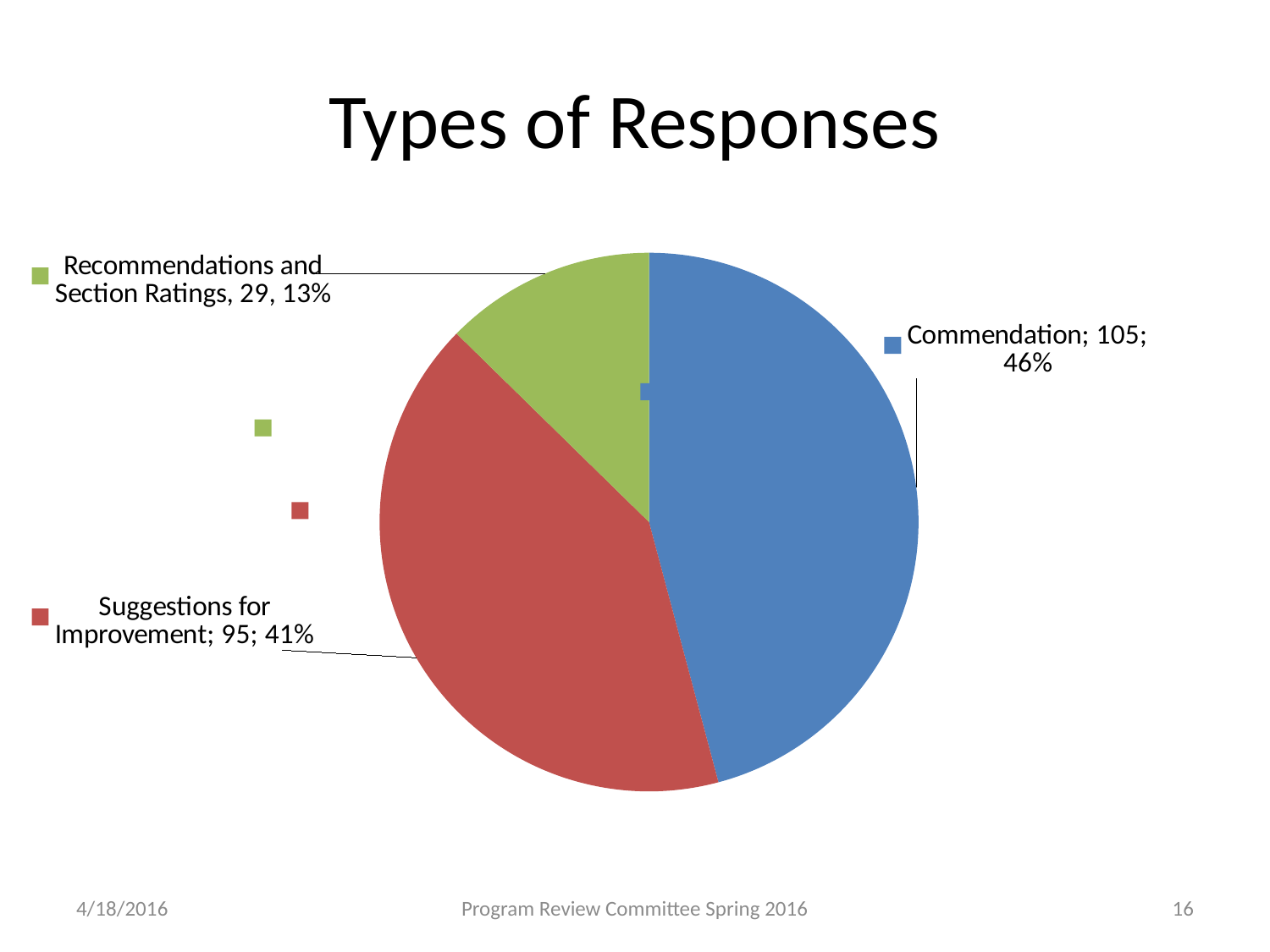

# Types of Responses

### Chart

| Category | Sales |
|---|---|
| Commendation | 105.0 |
| Suggestions for Improvement | 95.0 |
| Recommendations and Section Ratings | 29.0 |
4/18/2016
Program Review Committee Spring 2016
16